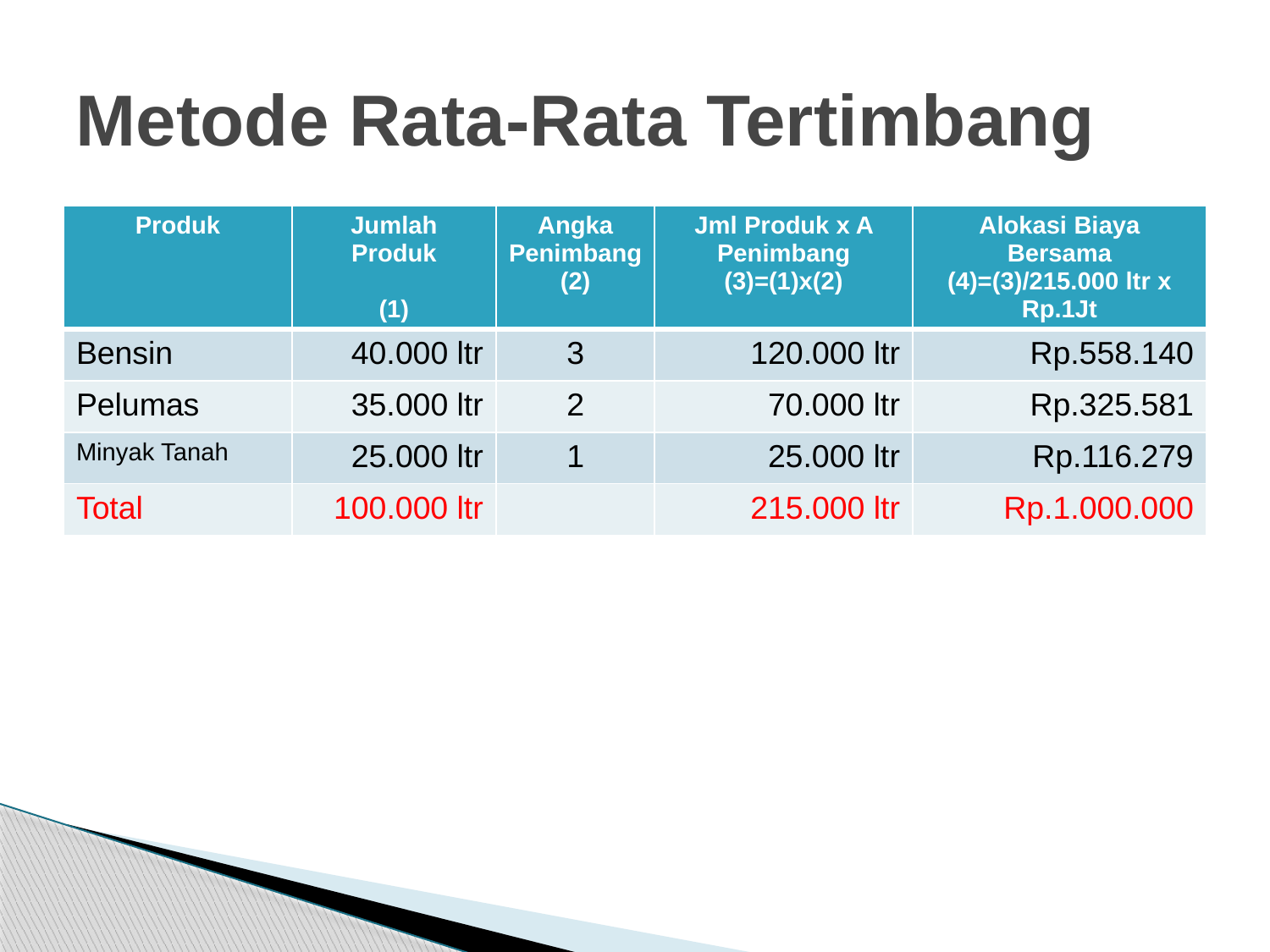

# Metode Rata-Rata Tertimbang
| Produk | Jumlah Produk (1) | Angka Penimbang (2) | Jml Produk x A Penimbang (3)=(1)x(2) | Alokasi Biaya Bersama (4)=(3)/215.000 ltr x Rp.1Jt |
| --- | --- | --- | --- | --- |
| Bensin | 40.000 ltr | 3 | 120.000 ltr | Rp.558.140 |
| Pelumas | 35.000 ltr | 2 | 70.000 ltr | Rp.325.581 |
| Minyak Tanah | 25.000 ltr | 1 | 25.000 ltr | Rp.116.279 |
| Total | 100.000 ltr |  | 215.000 ltr | Rp.1.000.000 |